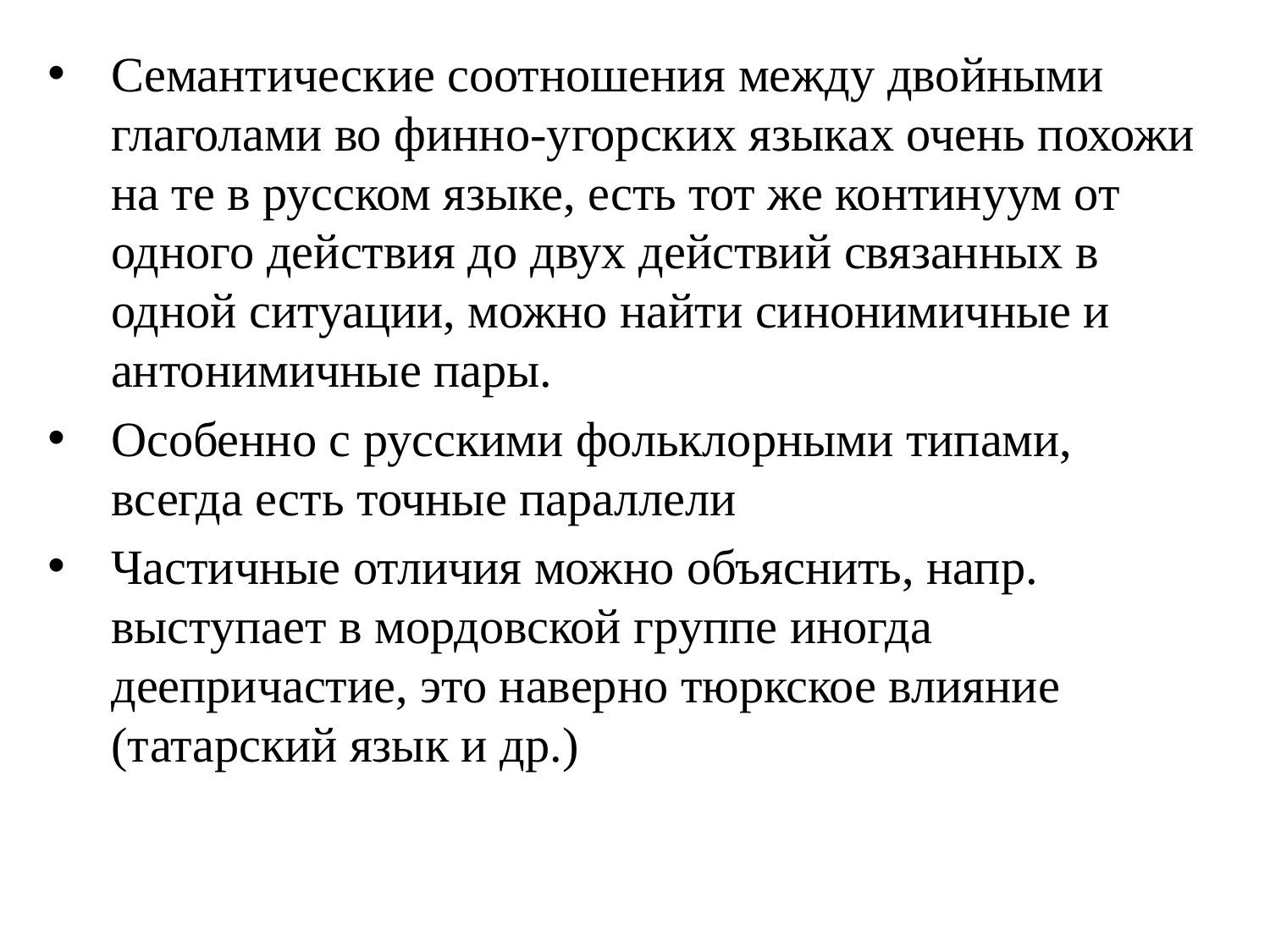

Семантические соотношения между двойными глаголами во финно-угорских языках очень похожи на те в русском языке, есть тот же континуум от одного действия до двух действий связанных в одной ситуации, можно найти синонимичные и  антонимичные пары.
Особенно с русскими фольклорными типами, всегда есть точные параллели
Частичные отличия можно объяснить, напр. выступает в мордовской группе иногда деепричастие, это наверно тюркское влияние (татарский язык и др.)